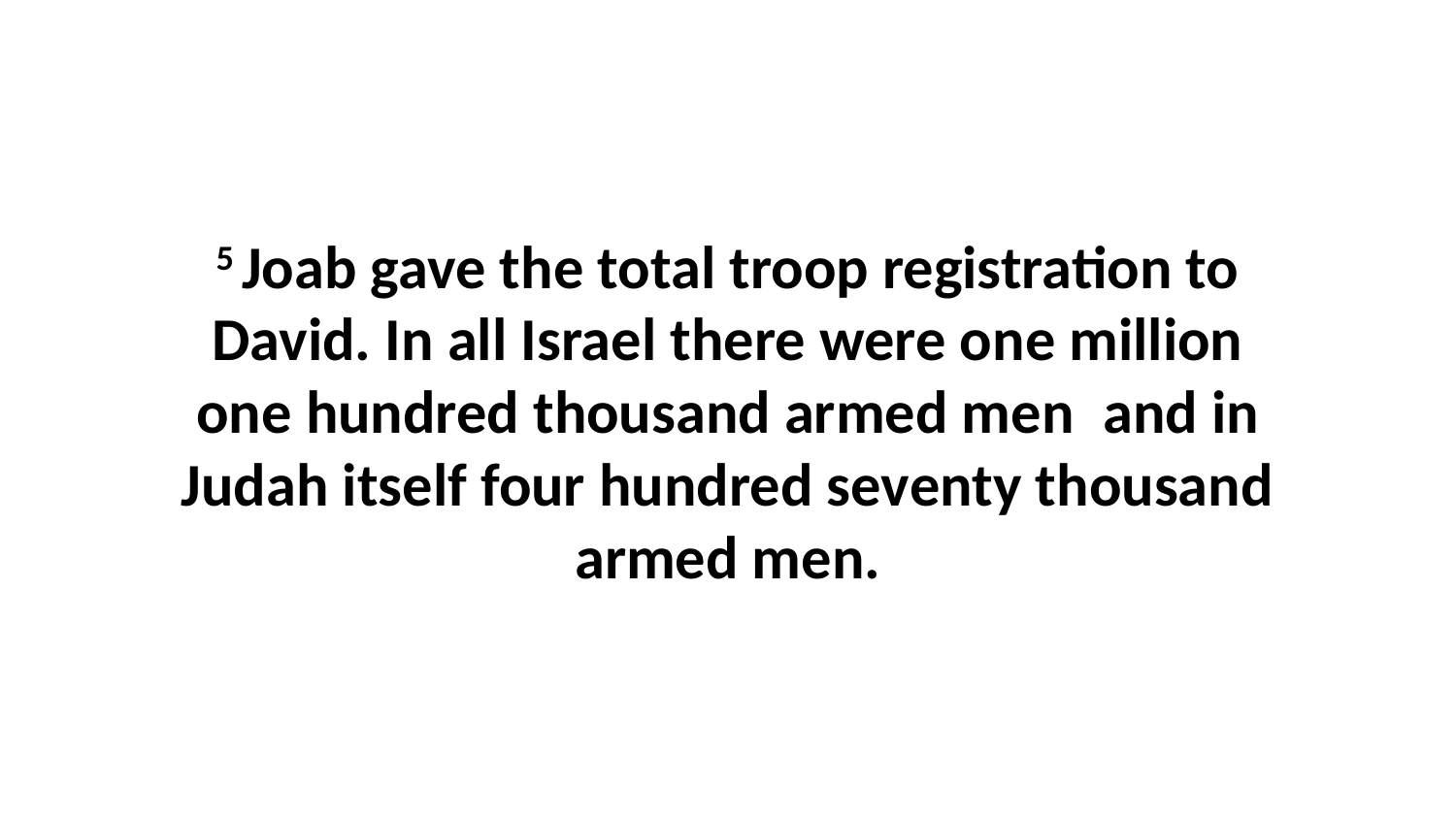

5 Joab gave the total troop registration to David. In all Israel there were one million one hundred thousand armed men  and in Judah itself four hundred seventy thousand armed men.